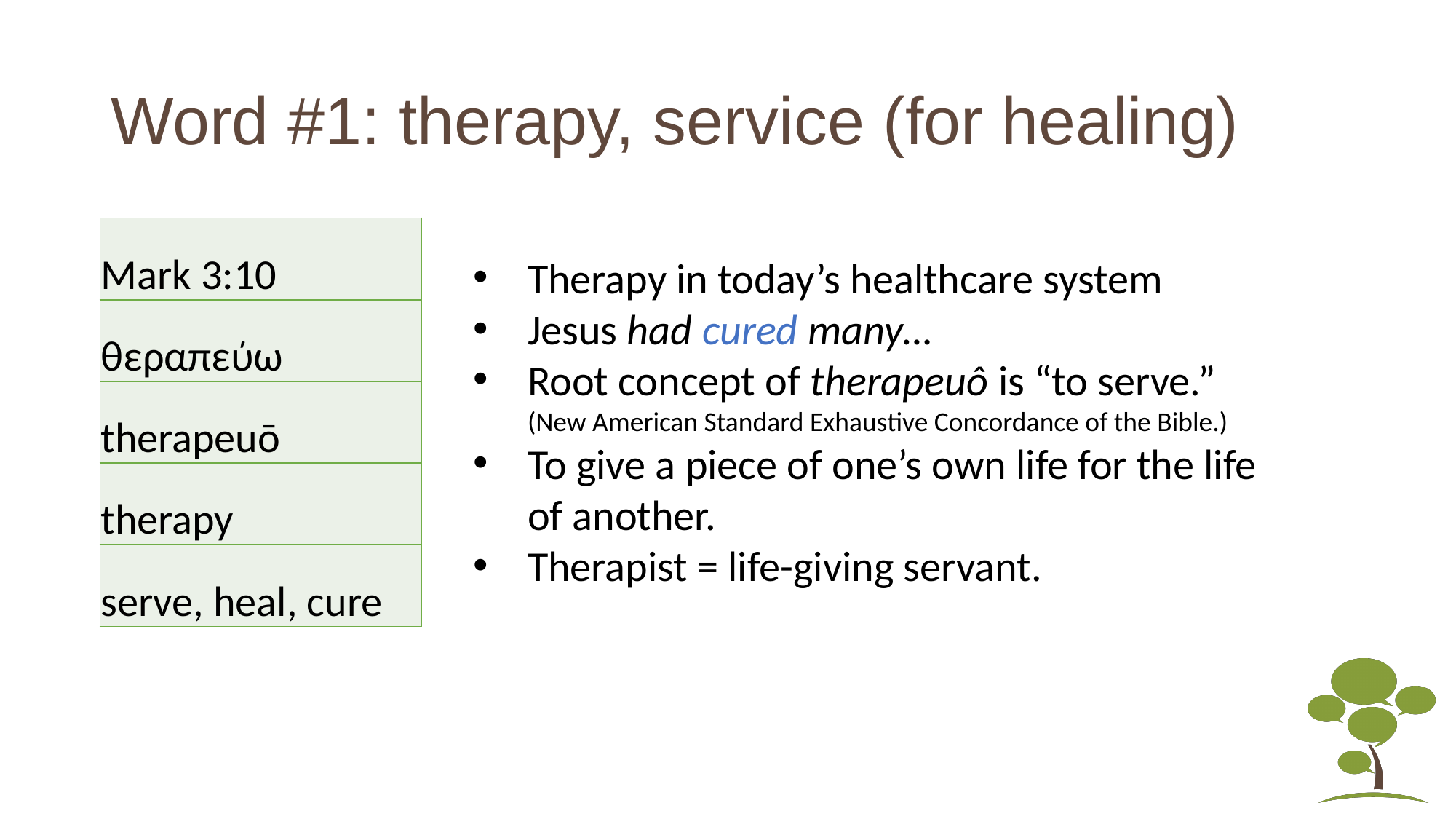

# Word #1: therapy, service (for healing)
| Mark 3:10 |
| --- |
| θεραπεύω |
| therapeuō |
| therapy |
| serve, heal, cure |
Therapy in today’s healthcare system
Jesus had cured many…
Root concept of therapeuô is “to serve.”  (New American Standard Exhaustive Concordance of the Bible.)
To give a piece of one’s own life for the life of another.
Therapist = life-giving servant.